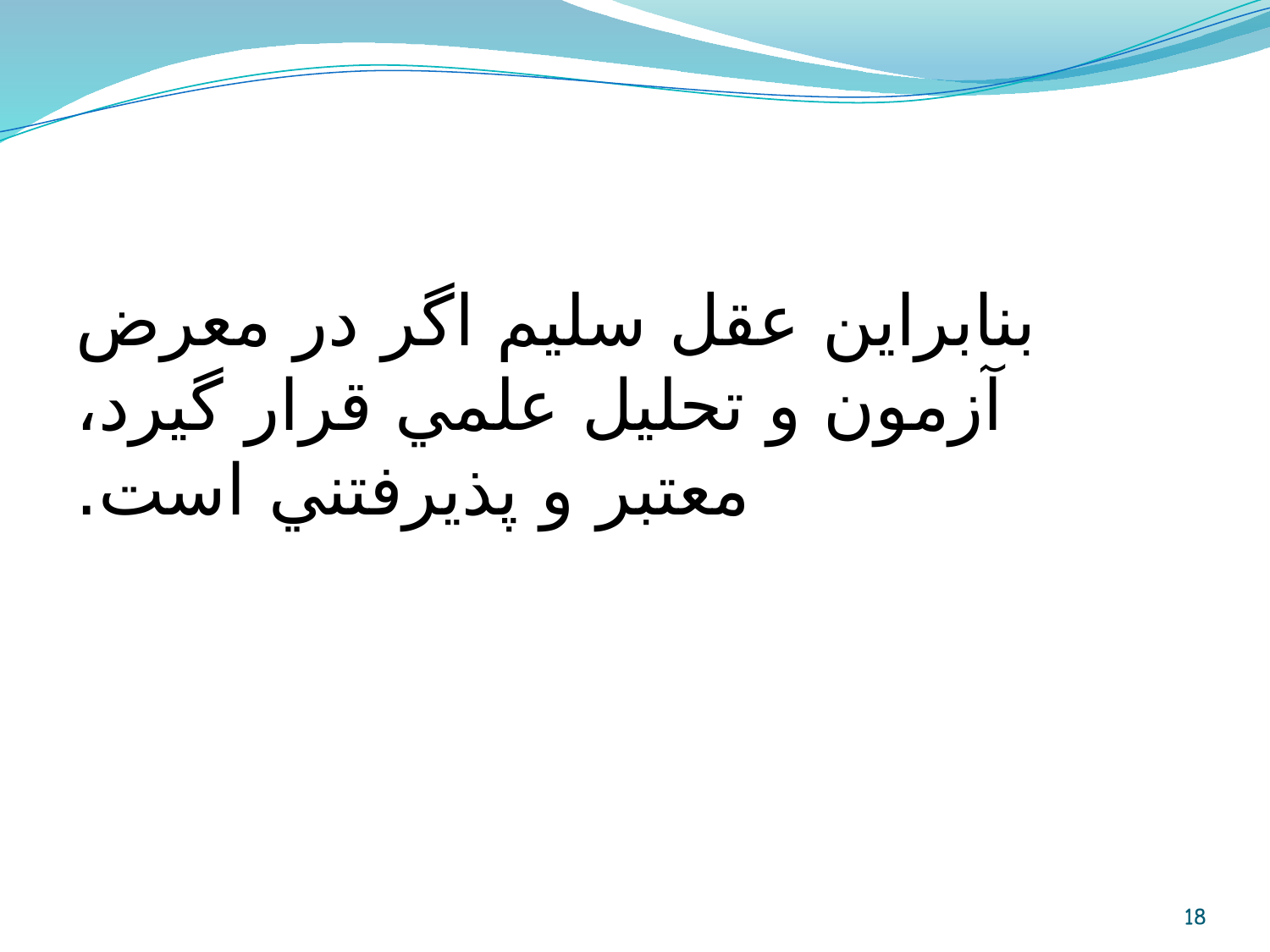

بنابراين عقل سليم اگر در معرض آزمون و تحليل علمي قرار گيرد، معتبر و پذيرفتني است.

18